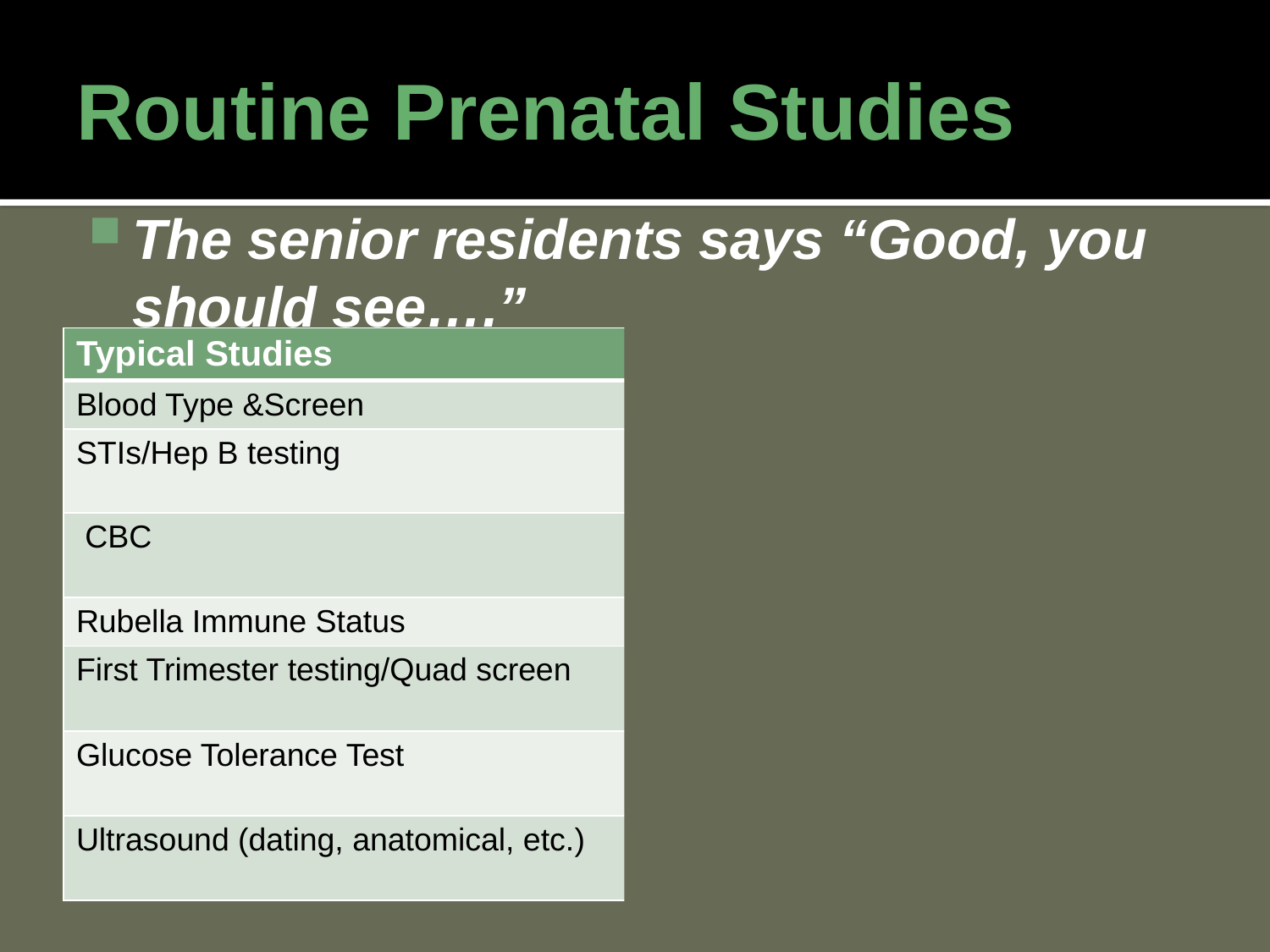

# Routine Prenatal Studies
The senior residents says “Good, you should see….”

| Typical Studies | Our Patients Results |
| --- | --- |
| Blood Type &Screen | O+, negative antibodies |
| STIs/Hep B testing | VDRL/HIV/GC/Chlamydia/Hep B negative |
| CBC | Hct 30.4 |
| Rubella Immune Status | Rubella immune in 2009 |
| First Trimester testing/Quad screen | Quad screen (negative) |
| Glucose Tolerance Test | Glucola- 89 |
| Ultrasound (dating, anatomical, etc.) | unremarkable |